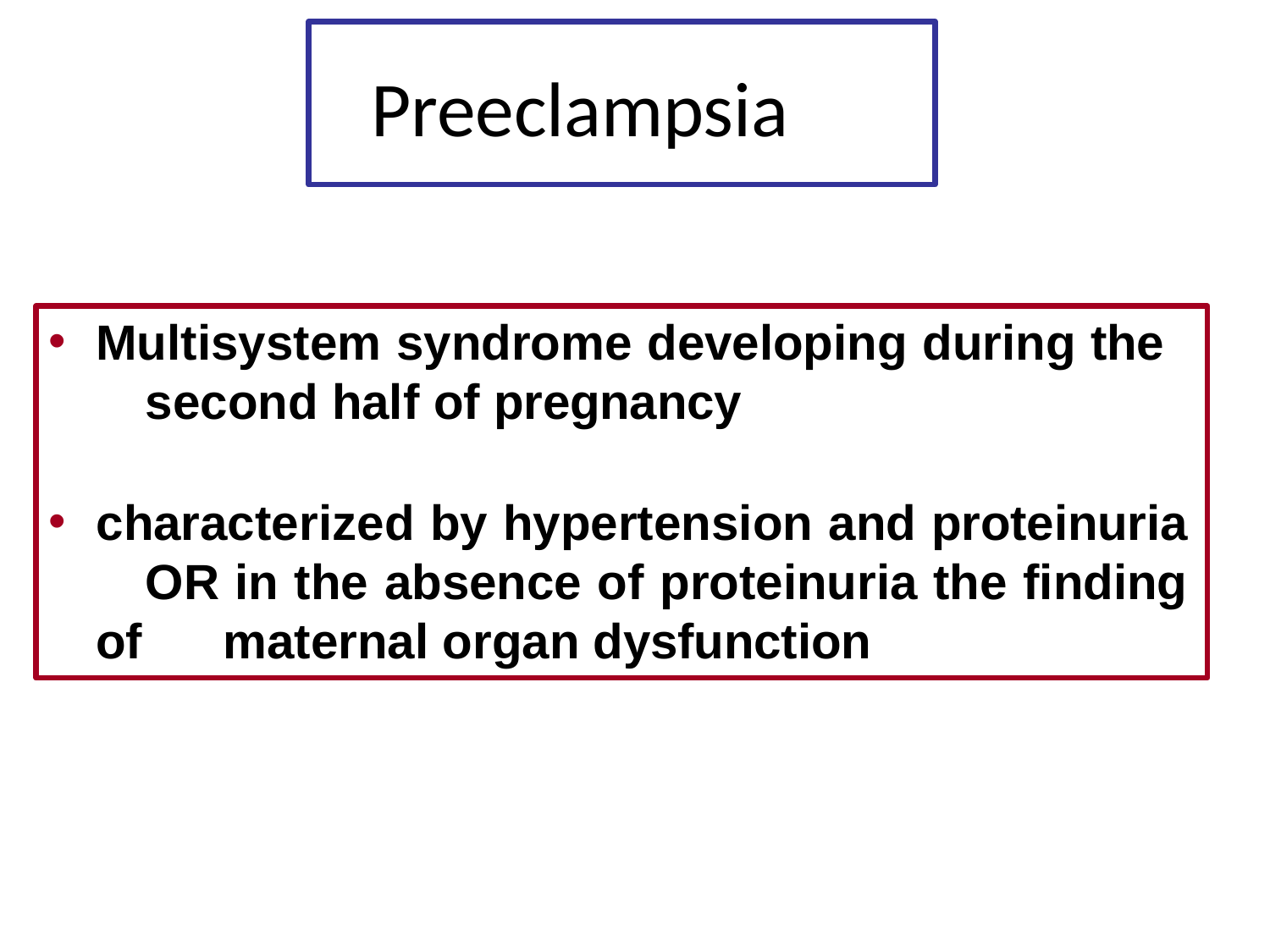

# Preeclampsia

Multisystem syndrome developing during the 	second half of pregnancy

characterized by hypertension and proteinuria 	OR in the absence of proteinuria the finding of 	maternal organ dysfunction